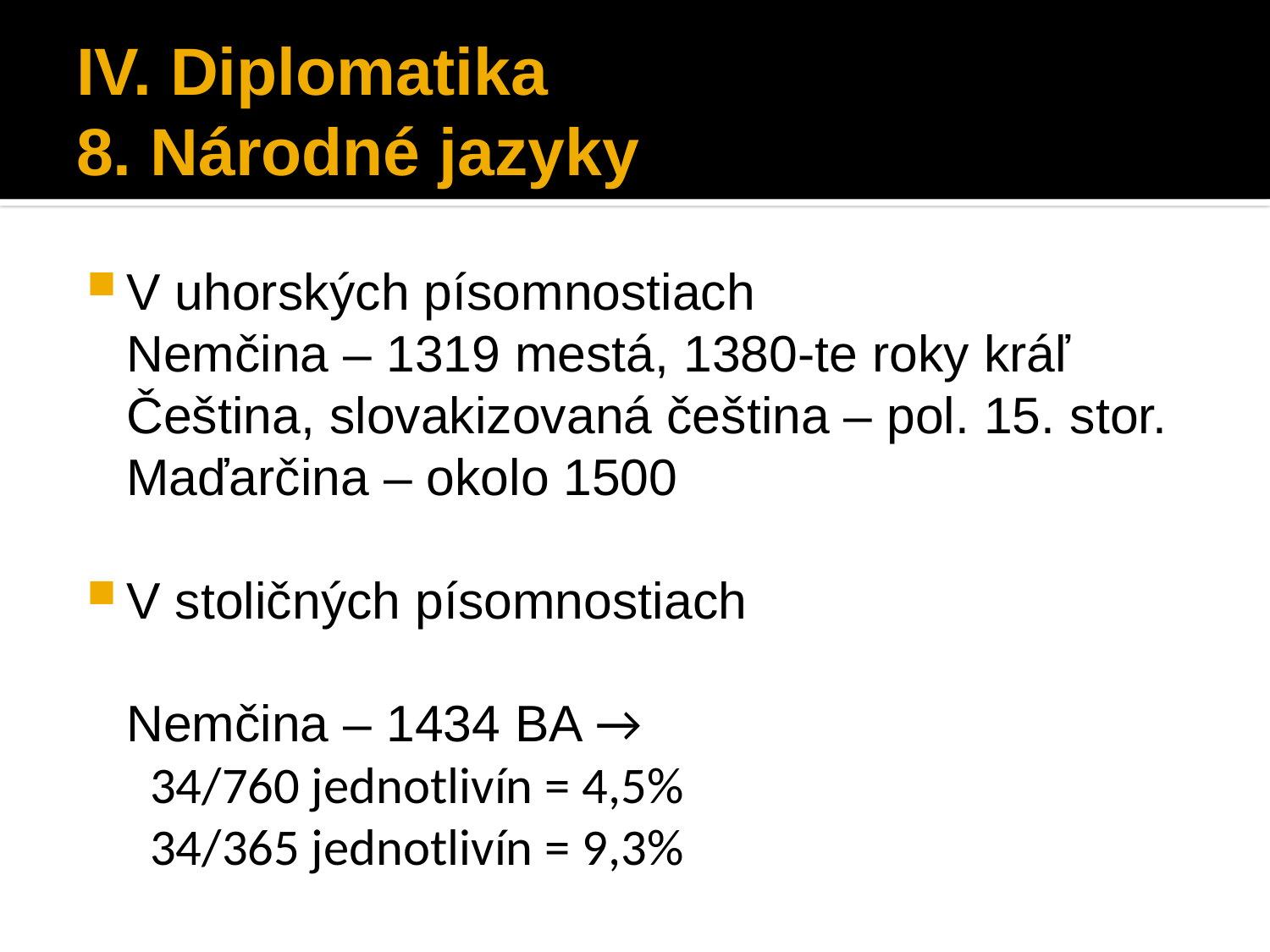

# IV. Diplomatika 8. Národné jazyky
V uhorských písomnostiach
	Nemčina – 1319 mestá, 1380-te roky kráľ
	Čeština, slovakizovaná čeština – pol. 15. stor.
	Maďarčina – okolo 1500

V stoličných písomnostiach

	Nemčina – 1434 BA →
					  34/760 jednotlivín = 4,5%
					  34/365 jednotlivín = 9,3%